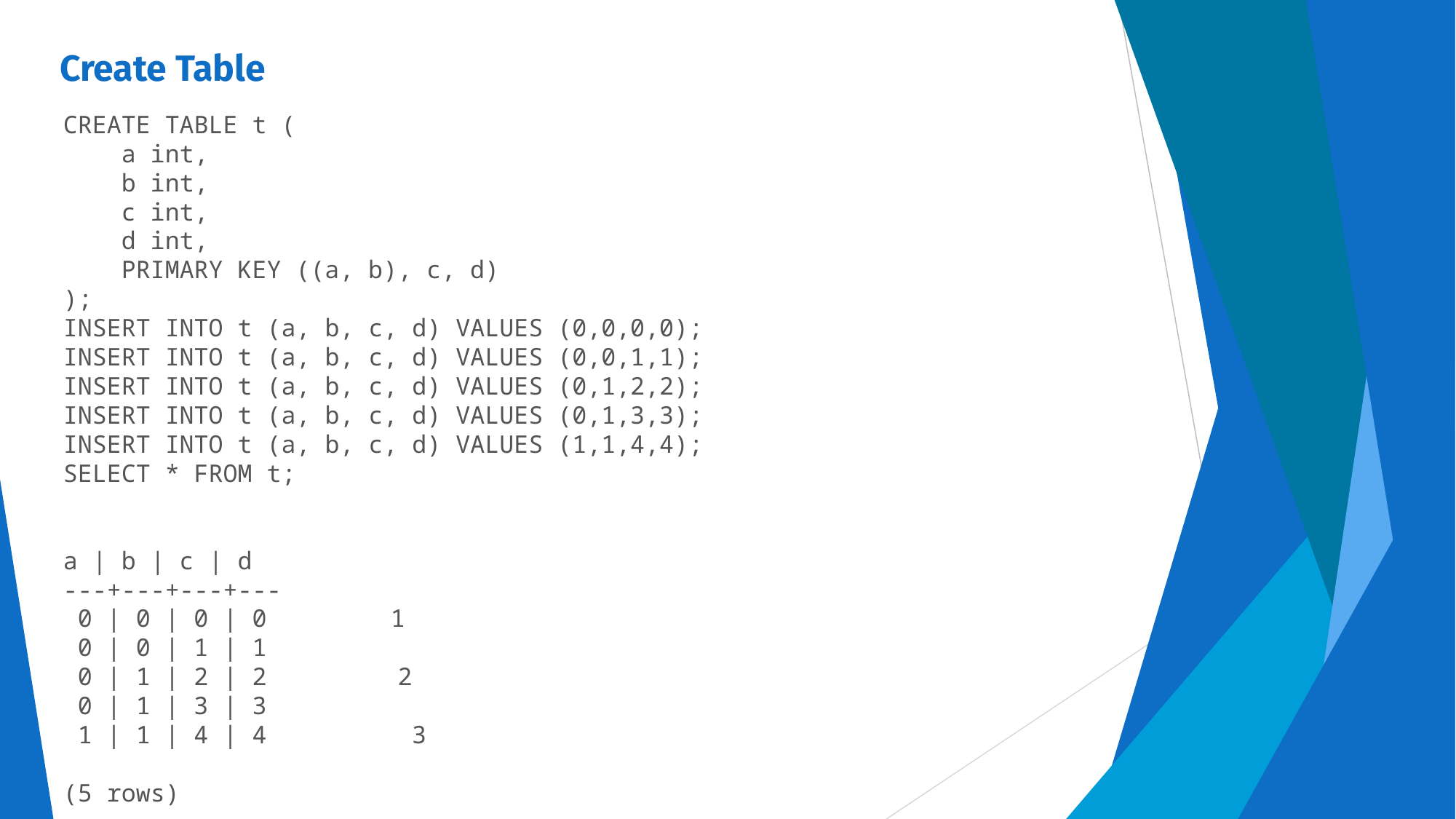

# Create Table
CREATE TABLE t (
    a int,
    b int,
    c int,
    d int,
    PRIMARY KEY ((a, b), c, d)
);
INSERT INTO t (a, b, c, d) VALUES (0,0,0,0);
INSERT INTO t (a, b, c, d) VALUES (0,0,1,1);
INSERT INTO t (a, b, c, d) VALUES (0,1,2,2);
INSERT INTO t (a, b, c, d) VALUES (0,1,3,3);
INSERT INTO t (a, b, c, d) VALUES (1,1,4,4);
SELECT * FROM t;

a | b | c | d
---+---+---+---
 0 | 0 | 0 | 0 	1
 0 | 0 | 1 | 1
 0 | 1 | 2 | 2	        2
 0 | 1 | 3 | 3
 1 | 1 | 4 | 4          3

(5 rows)